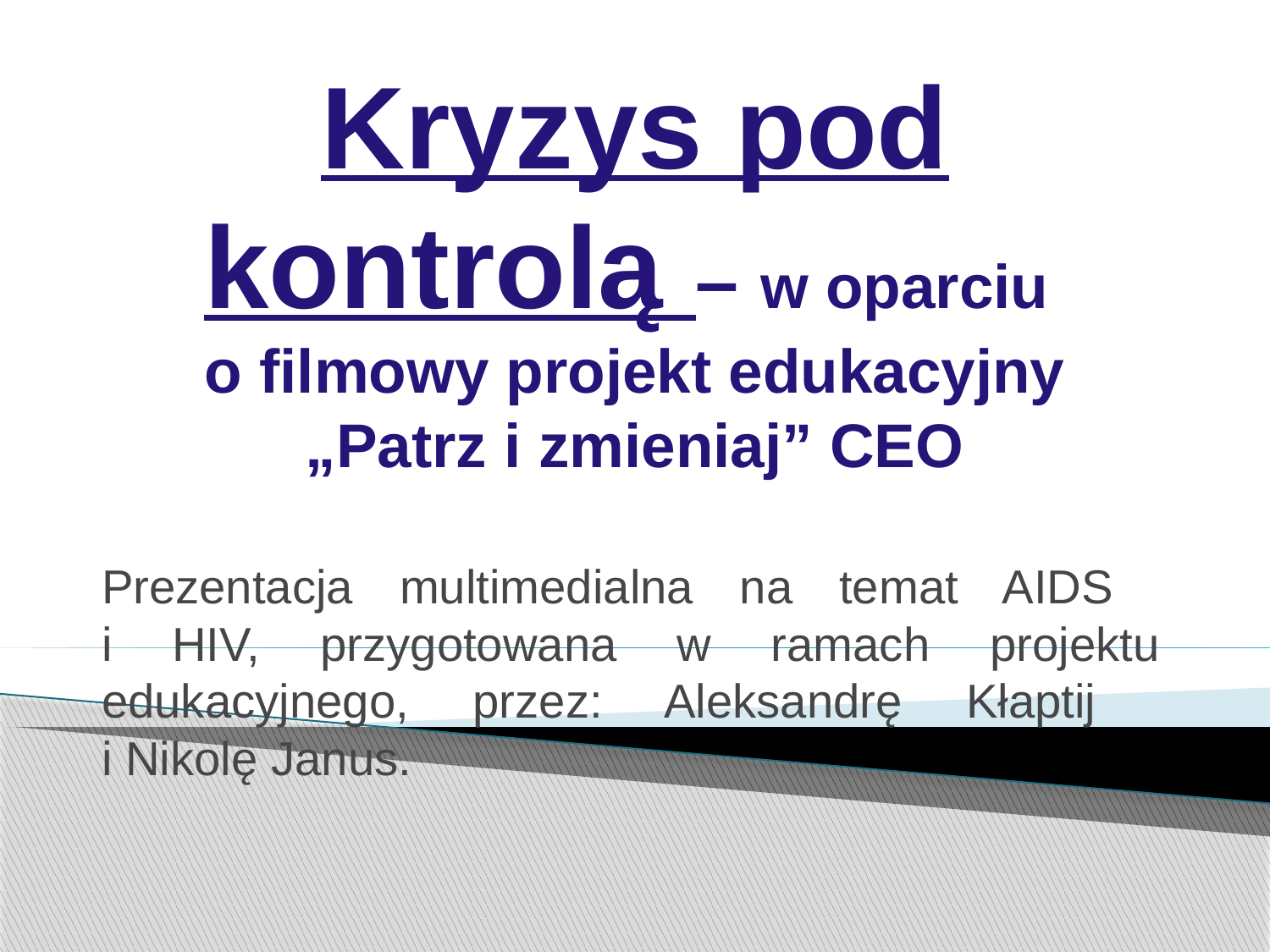

# Kryzys pod kontrolą – w oparciu o filmowy projekt edukacyjny „Patrz i zmieniaj” CEO

Prezentacja multimedialna na temat AIDS
i HIV, przygotowana w ramach projektu edukacyjnego, przez: Aleksandrę Kłaptij
i Nikolę Janus.